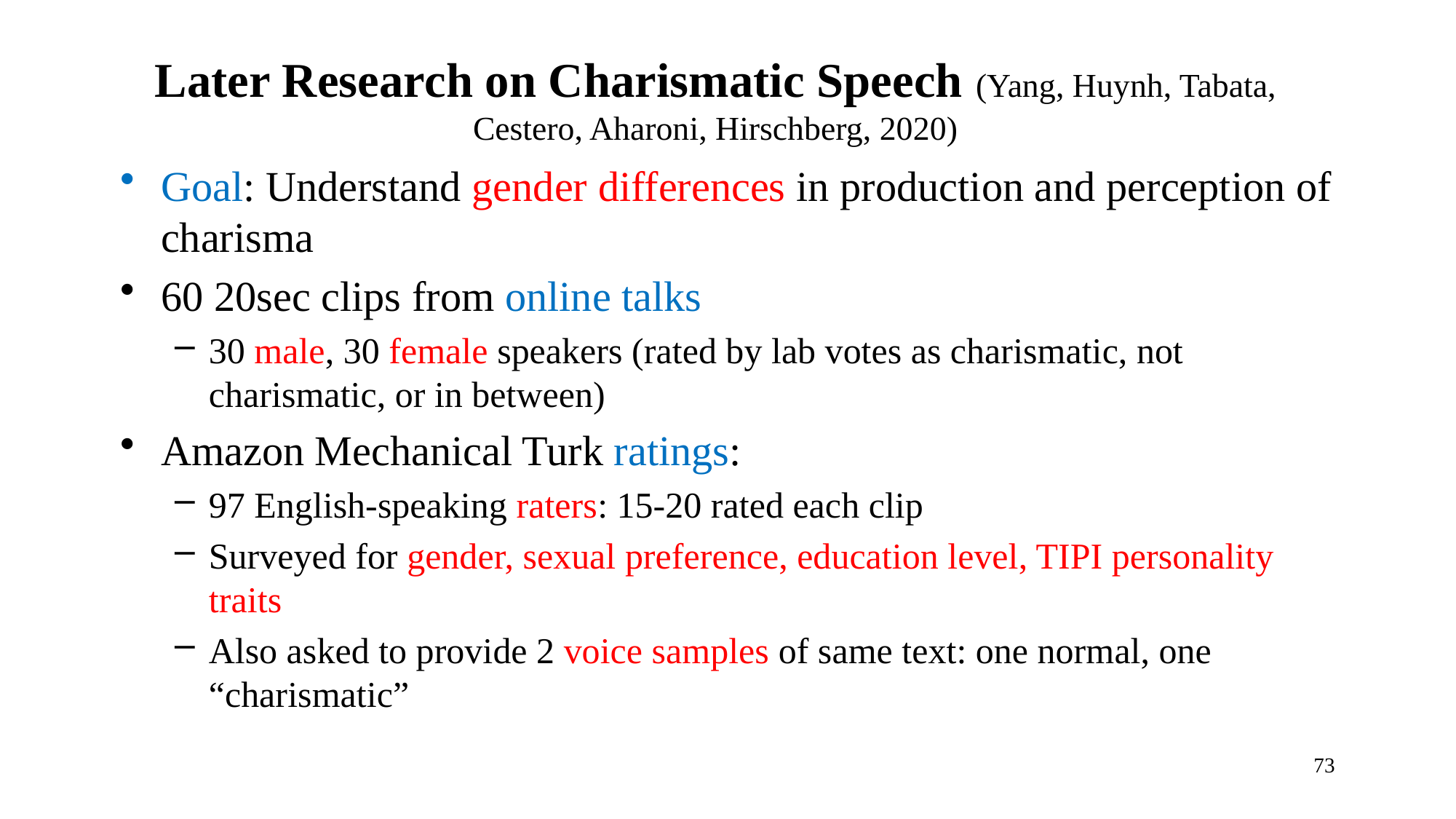

# Later Research on Charismatic Speech (Yang, Huynh, Tabata, Cestero, Aharoni, Hirschberg, 2020)
Goal: Understand gender differences in production and perception of charisma
60 20sec clips from online talks
30 male, 30 female speakers (rated by lab votes as charismatic, not charismatic, or in between)
Amazon Mechanical Turk ratings:
97 English-speaking raters: 15-20 rated each clip
Surveyed for gender, sexual preference, education level, TIPI personality traits
Also asked to provide 2 voice samples of same text: one normal, one “charismatic”

73